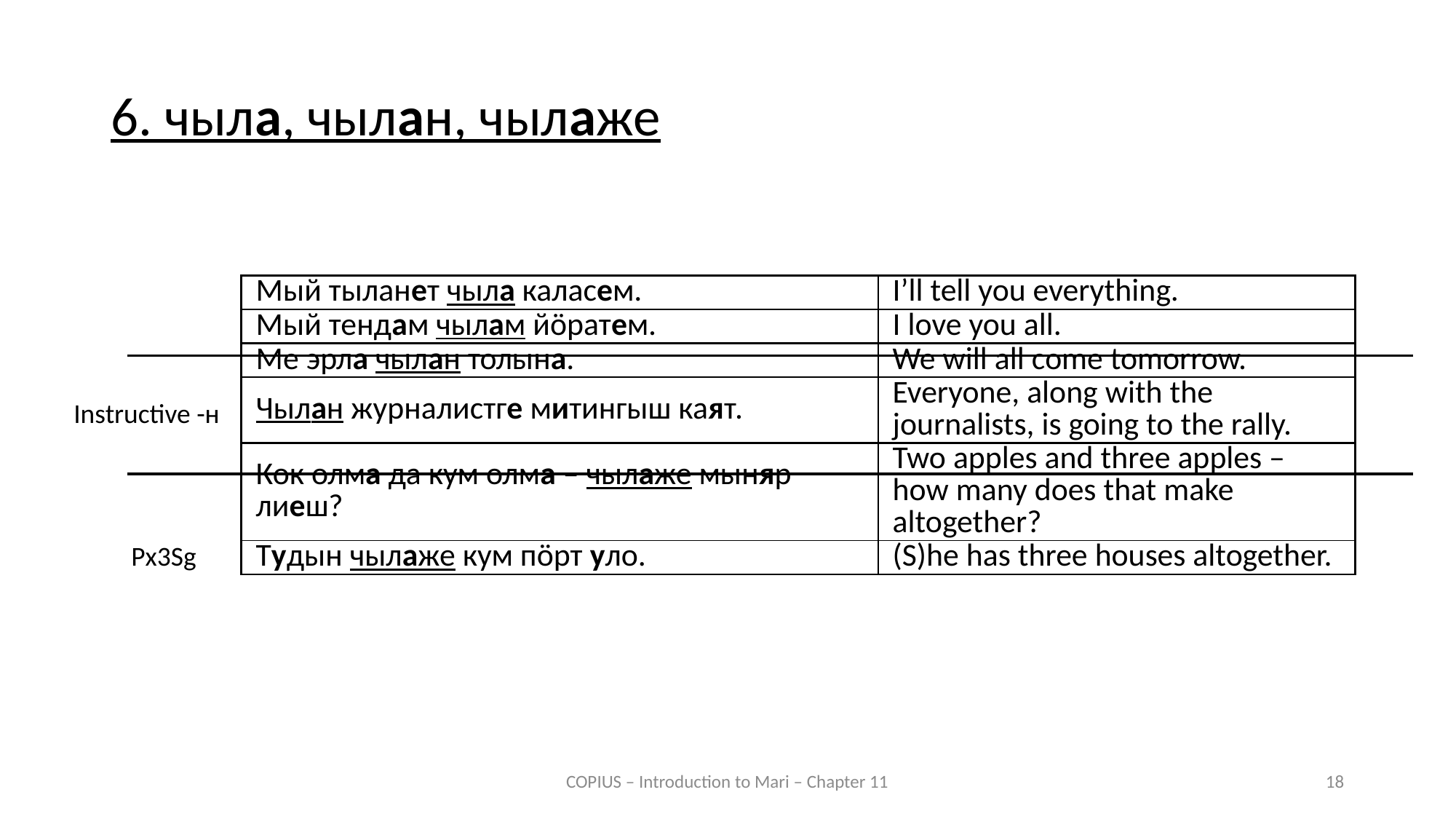

6. чыла, чылан, чылаже
| Мый тыланет чыла каласем. | I’ll tell you everything. |
| --- | --- |
| Мый тендам чылам йӧратем. | I love you all. |
| Ме эрла чылан толына. | We will all come tomorrow. |
| Чылан журналистге митингыш каят. | Everyone, along with the journalists, is going to the rally. |
| Кок олма да кум олма – чылаже мыняр лиеш? | Two apples and three apples – how many does that make altogether? |
| Тудын чылаже кум пӧрт уло. | (S)he has three houses altogether. |
Instructive -н
Px3Sg
COPIUS – Introduction to Mari – Chapter 11
18